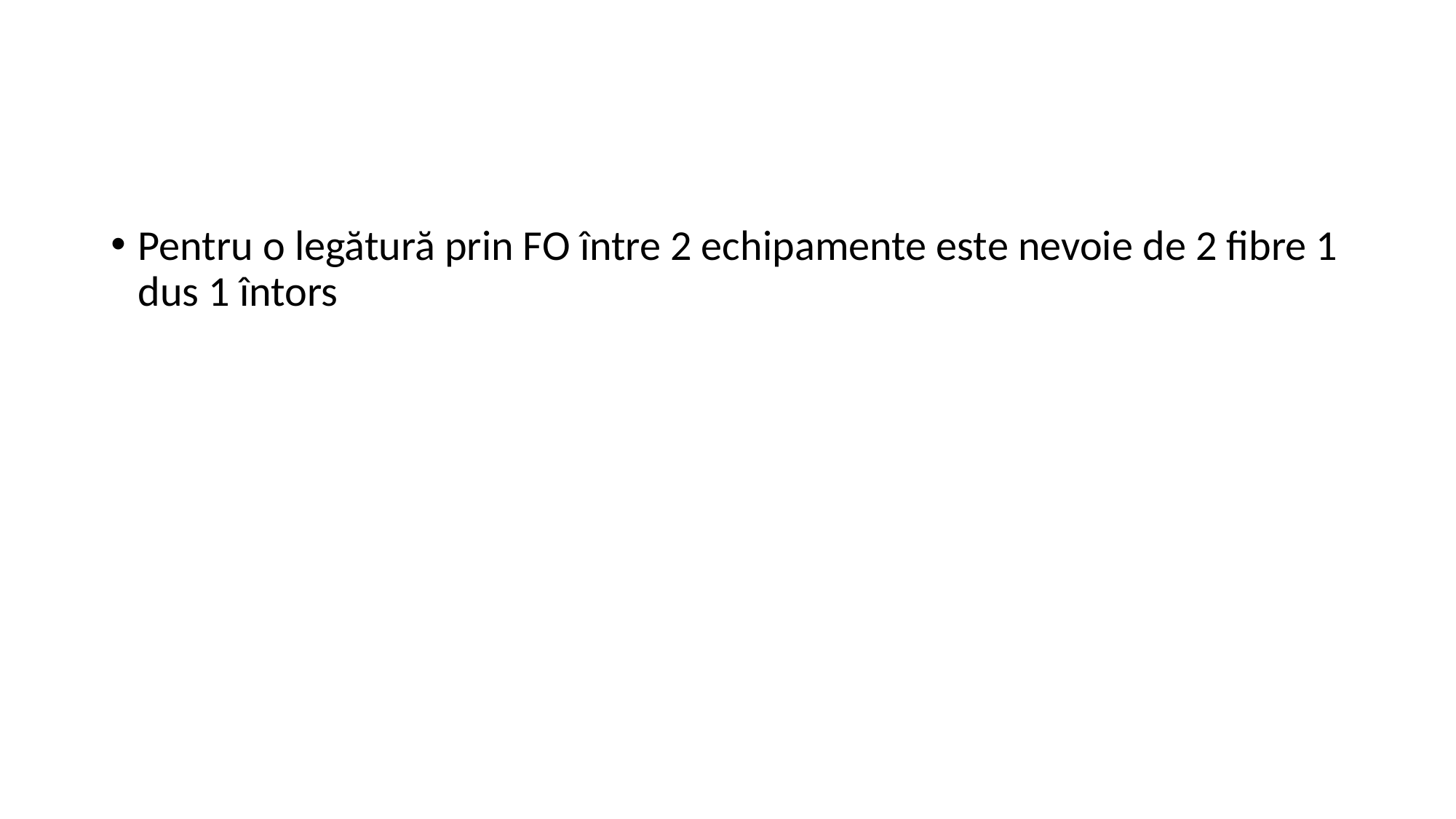

#
Pentru o legătură prin FO între 2 echipamente este nevoie de 2 fibre 1 dus 1 întors